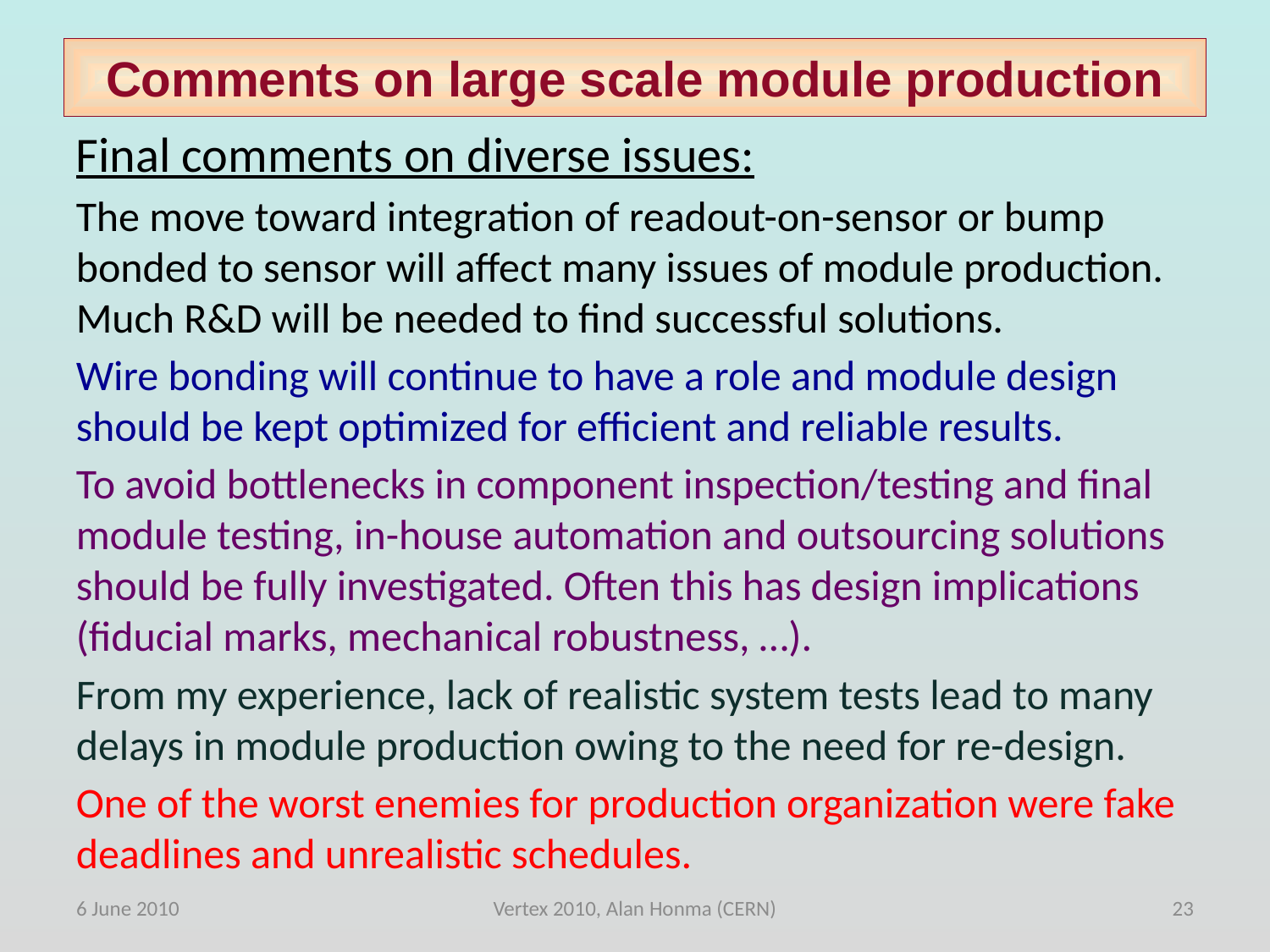

# Comments on large scale module production
Final comments on diverse issues:
The move toward integration of readout-on-sensor or bump bonded to sensor will affect many issues of module production. Much R&D will be needed to find successful solutions.
Wire bonding will continue to have a role and module design should be kept optimized for efficient and reliable results.
To avoid bottlenecks in component inspection/testing and final module testing, in-house automation and outsourcing solutions should be fully investigated. Often this has design implications (fiducial marks, mechanical robustness, …).
From my experience, lack of realistic system tests lead to many delays in module production owing to the need for re-design.
One of the worst enemies for production organization were fake deadlines and unrealistic schedules.
6 June 2010
Vertex 2010, Alan Honma (CERN)
23